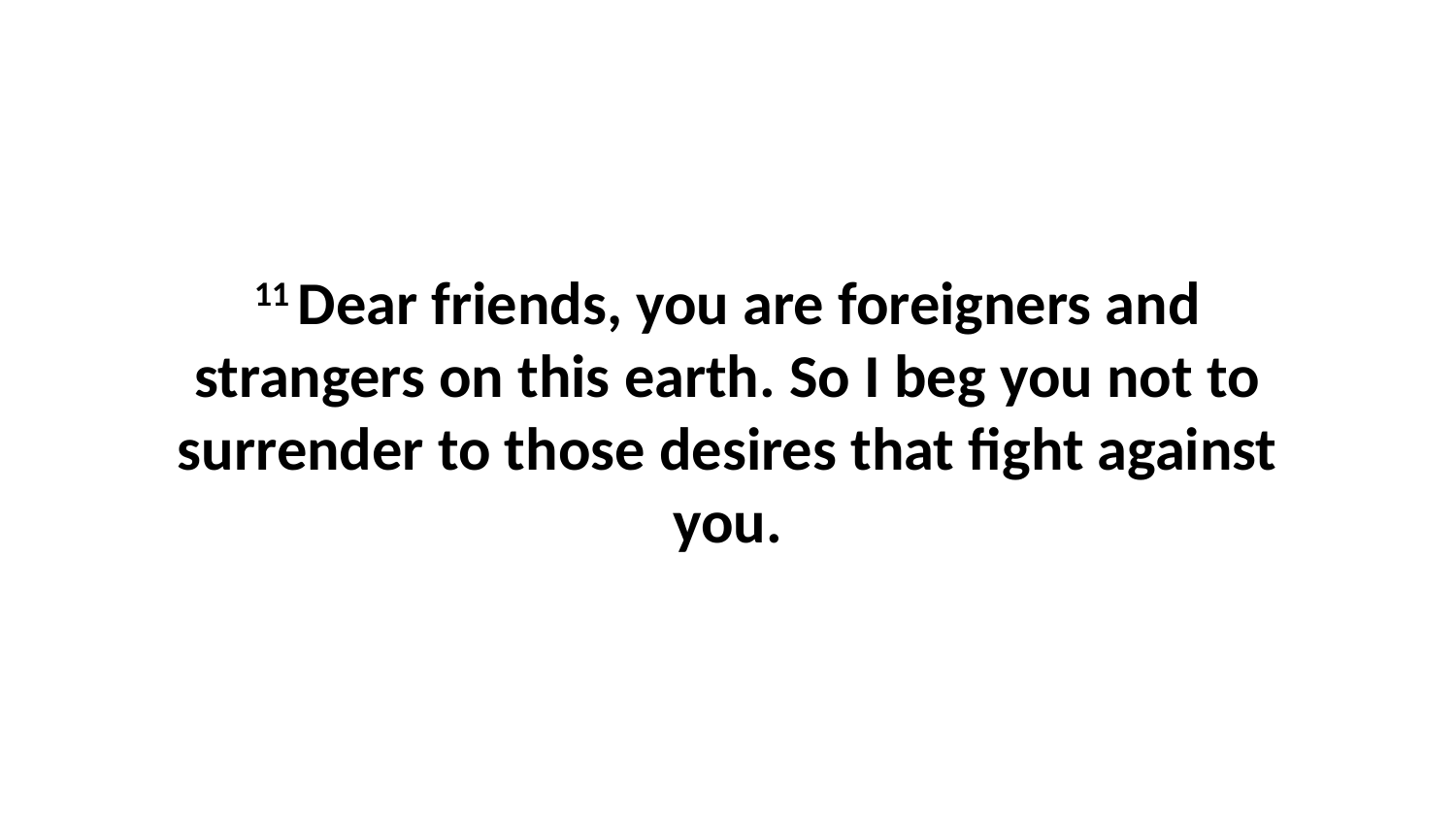

11 Dear friends, you are foreigners and strangers on this earth. So I beg you not to surrender to those desires that fight against you.